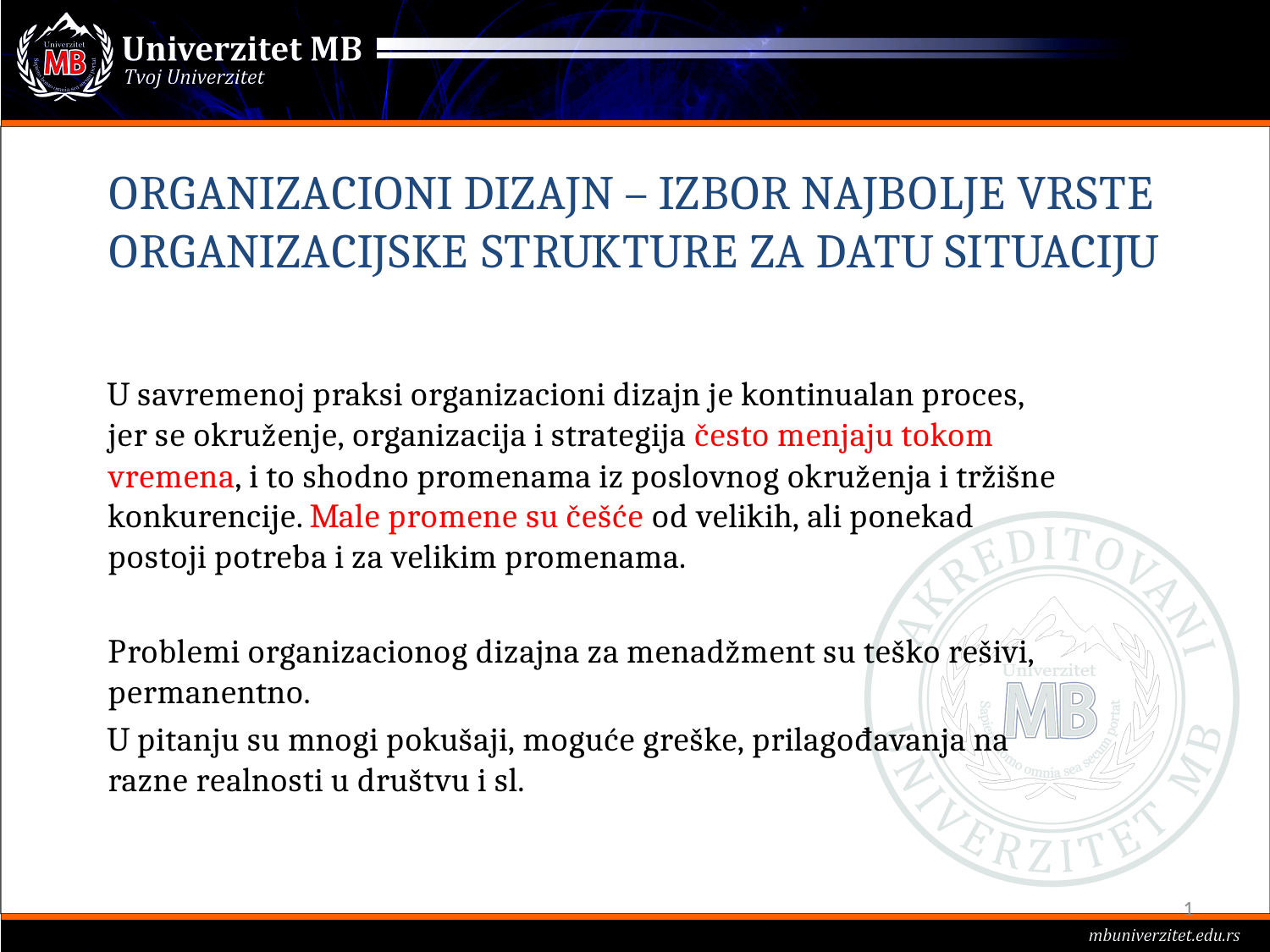

# ORGANIZACIONI DIZAJN – IZBOR NAJBOLJE VRSTE ORGANIZACIJSKE STRUKTURE ZA DATU SITUACIJU
U savremenoj praksi organizacioni dizajn je kontinualan proces, jer se okruženje, organizacija i strategija često menjaju tokom vremena, i to shodno promenama iz poslovnog okruženja i tržišne konkurencije. Male promene su češće od velikih, ali ponekad postoji potreba i za velikim promenama.

Problemi organizacionog dizajna za menadžment su teško rešivi, permanentno.
U pitanju su mnogi pokušaji, moguće greške, prilagođavanja na razne realnosti u društvu i sl.

1